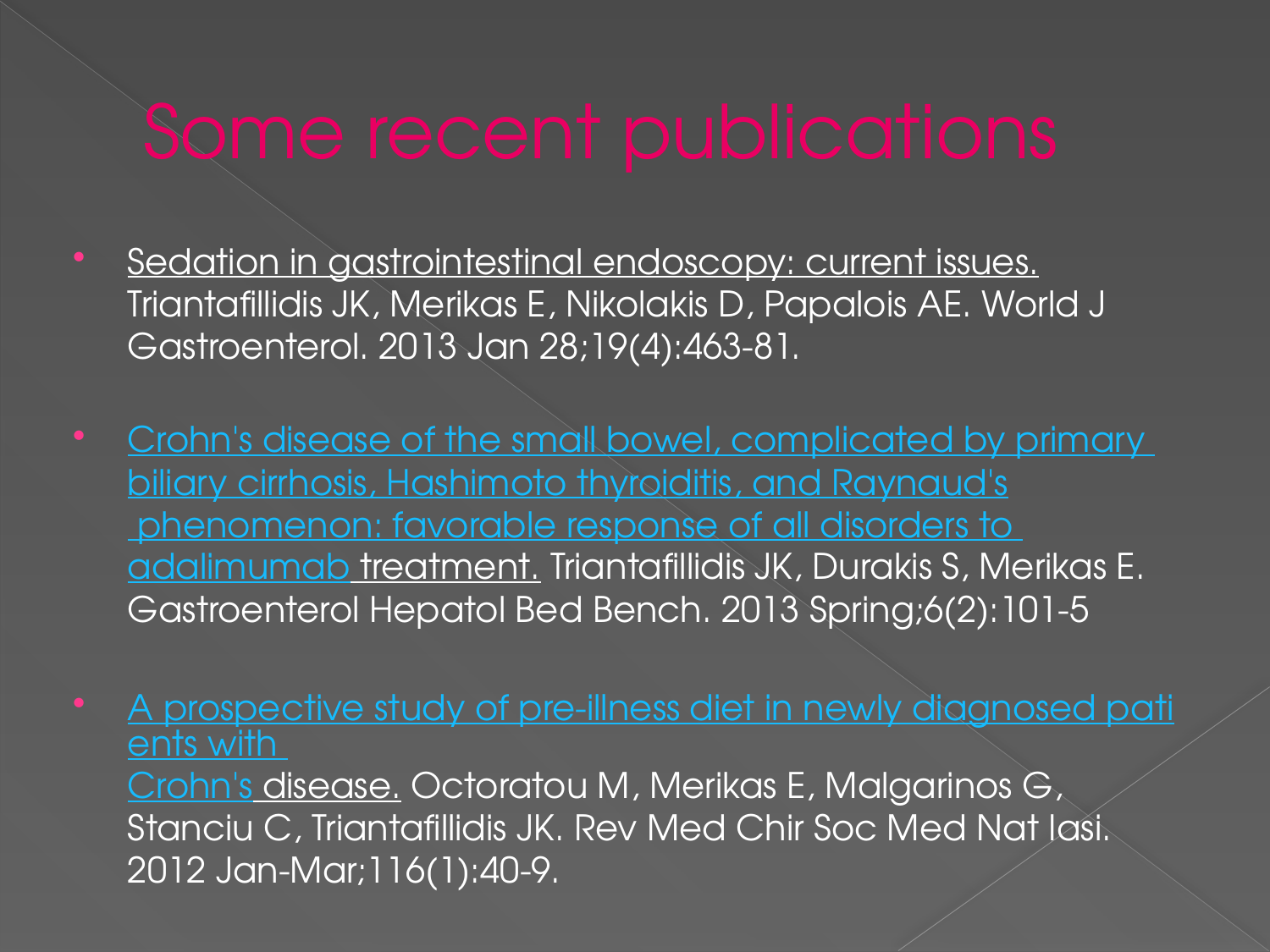

Some recent publications
Sedation in gastrointestinal endoscopy: current issues. Triantafillidis JK, Merikas E, Nikolakis D, Papalois AE. World J Gastroenterol. 2013 Jan 28;19(4):463-81.

Crohn's disease of the small bowel, complicated by primary biliary cirrhosis, Hashimoto thyroiditis, and Raynaud's phenomenon: favorable response of all disorders to adalimumab treatment. Triantafillidis JK, Durakis S, Merikas E. Gastroenterol Hepatol Bed Bench. 2013 Spring;6(2):101-5

A prospective study of pre-illness diet in newly diagnosed patients with Crohn's disease. Octoratou M, Merikas E, Malgarinos G, Stanciu C, Triantafillidis JK. Rev Med Chir Soc Med Nat Iasi. 2012 Jan-Mar;116(1):40-9.